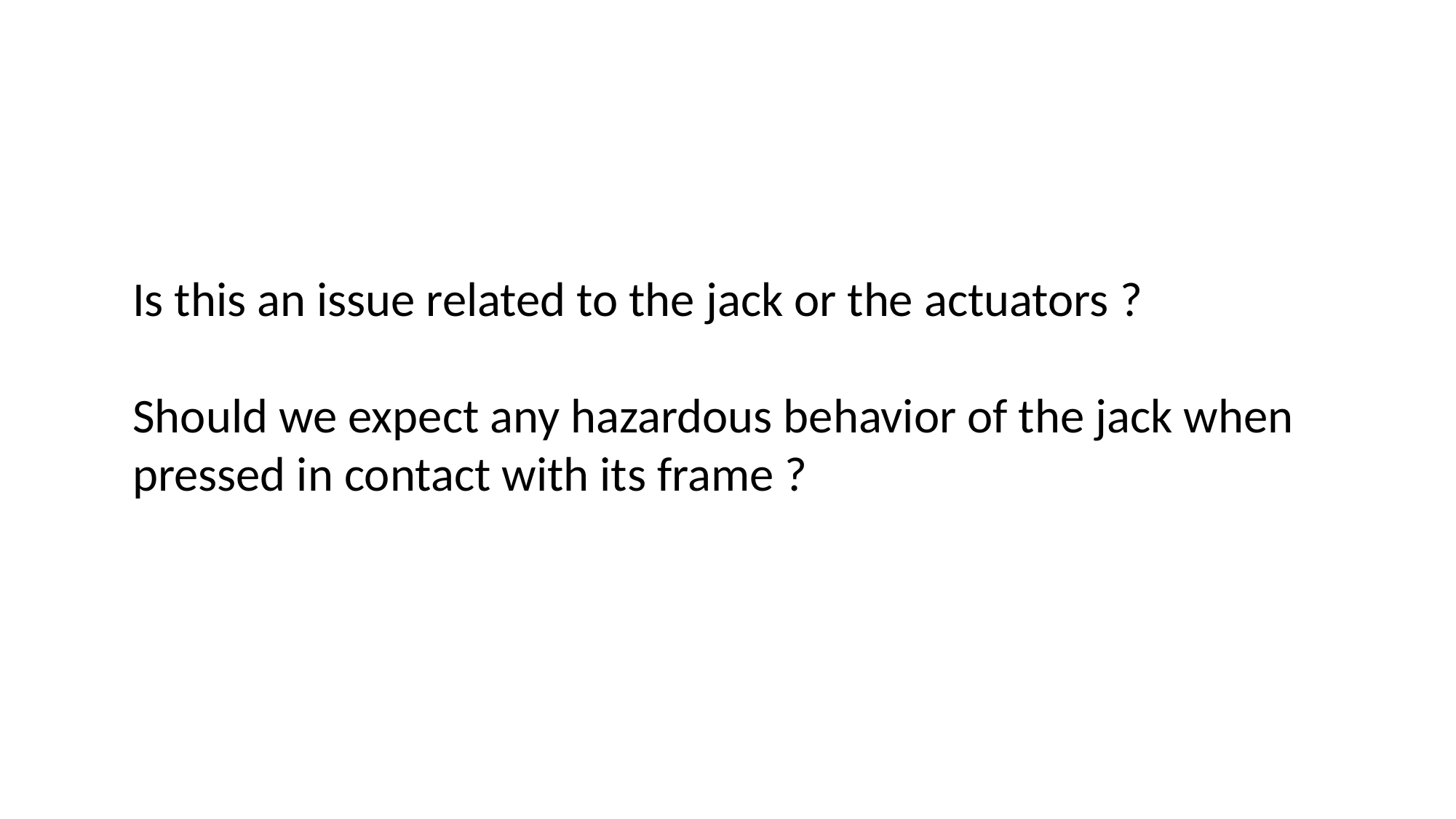

# Is this an issue related to the jack or the actuators ? Should we expect any hazardous behavior of the jack when pressed in contact with its frame ?